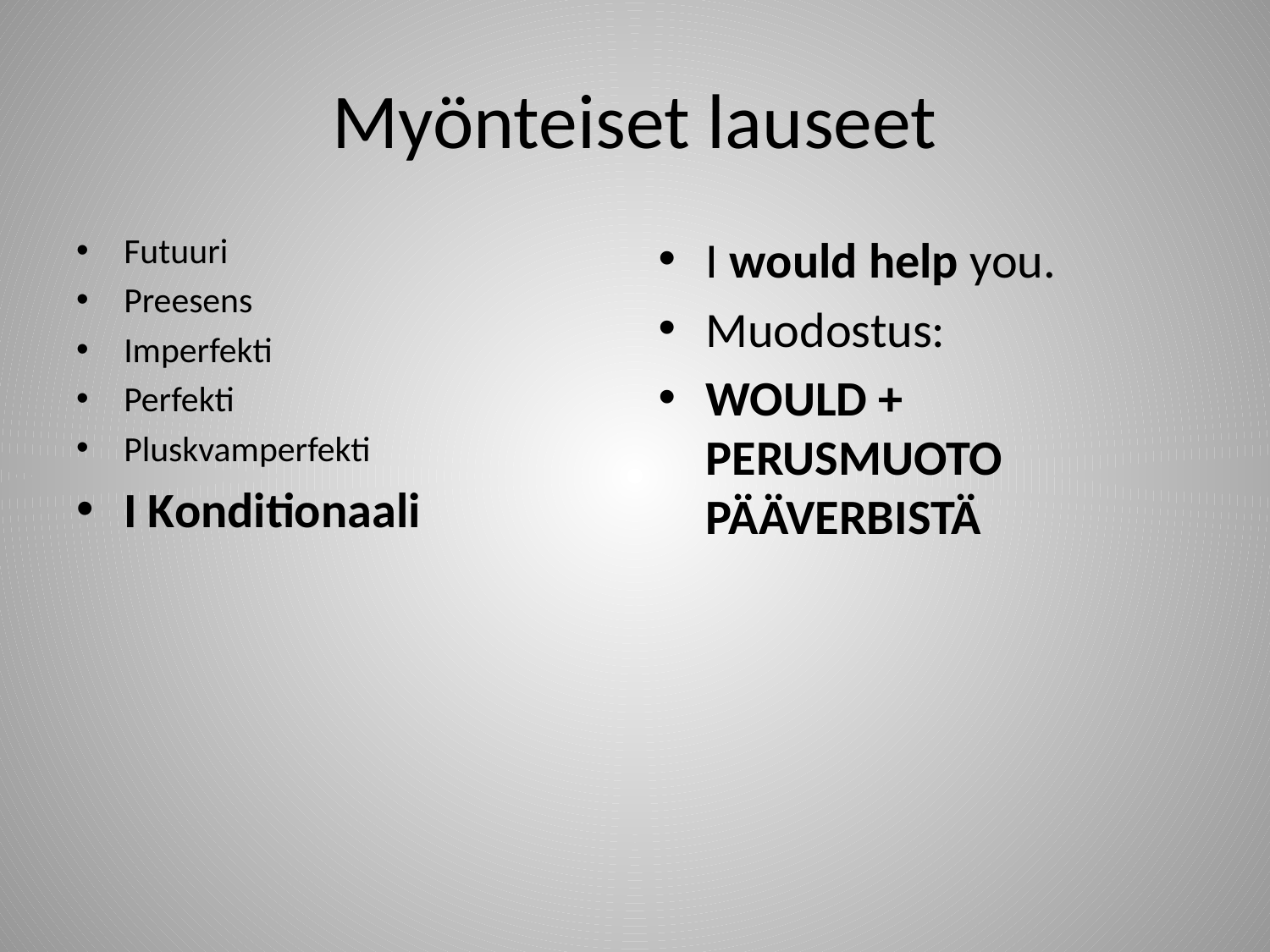

# Myönteiset lauseet
Futuuri
Preesens
Imperfekti
Perfekti
Pluskvamperfekti
I Konditionaali
I would help you.
Muodostus:
WOULD + PERUSMUOTO PÄÄVERBISTÄ